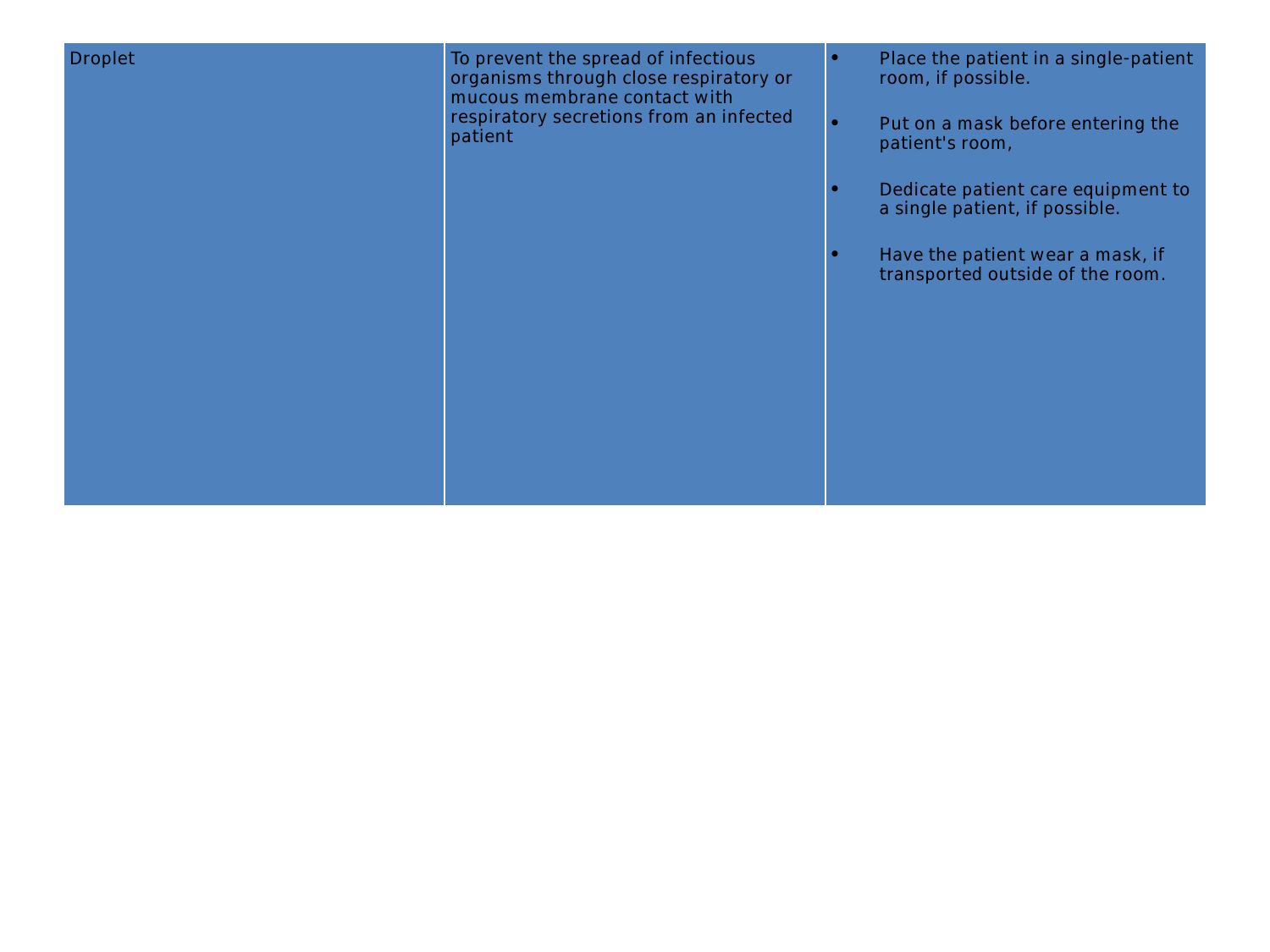

| Droplet | To prevent the spread of infectious organisms through close respiratory or mucous membrane contact with respiratory secretions from an infected patient | Place the patient in a single-patient room, if possible. Put on a mask before entering the patient's room, Dedicate patient care equipment to a single patient, if possible. Have the patient wear a mask, if transported outside of the room. |
| --- | --- | --- |